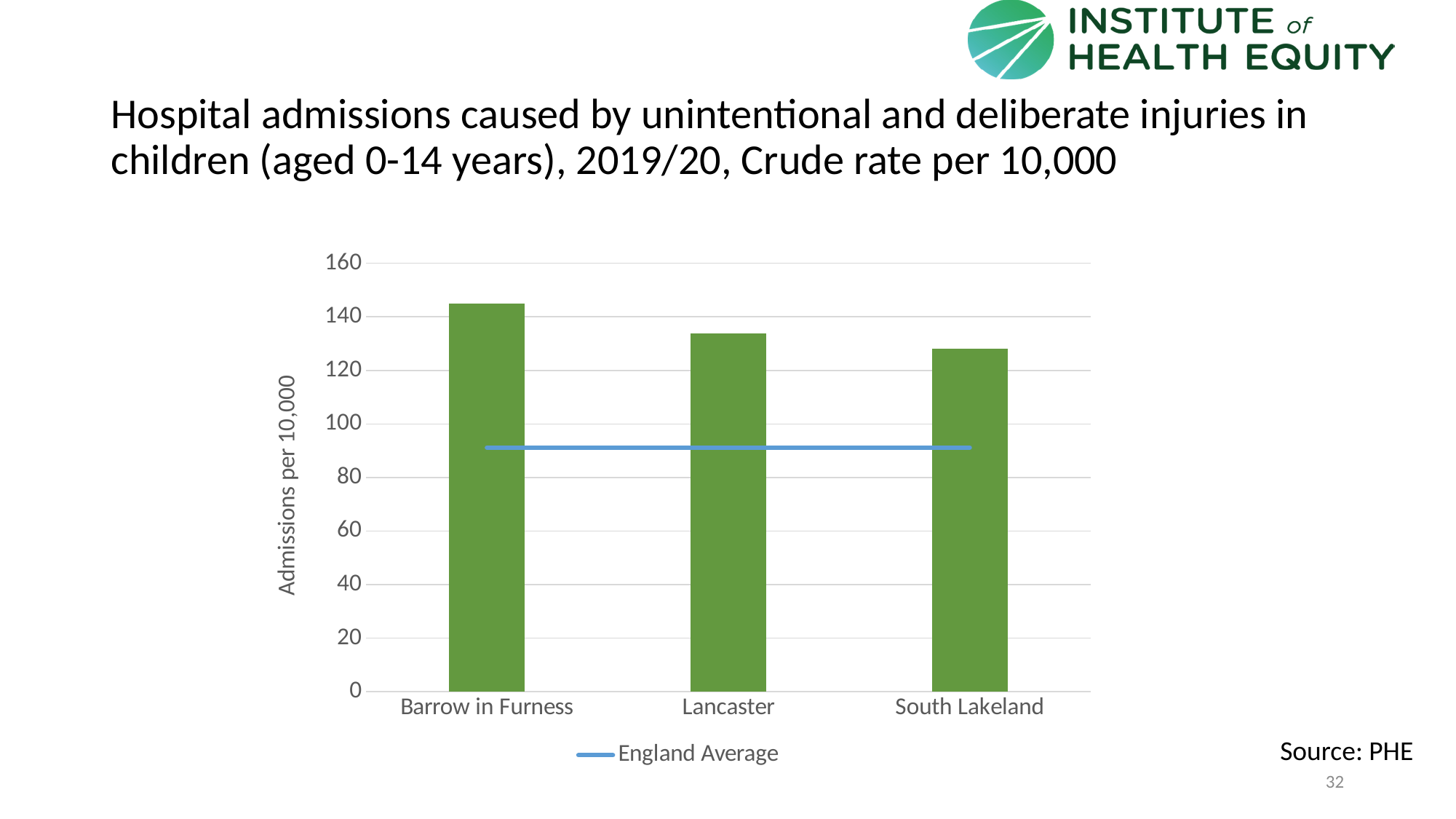

# Hospital admissions caused by unintentional and deliberate injuries in children (aged 0-14 years), 2019/20, Crude rate per 10,000

### Chart

| Category | Area | England Average |
|---|---|---|
| Barrow in Furness | 144.85 | 91.17 |
| Lancaster | 133.85 | 91.17 |
| South Lakeland | 128.14 | 91.17 |
Source: PHE
32